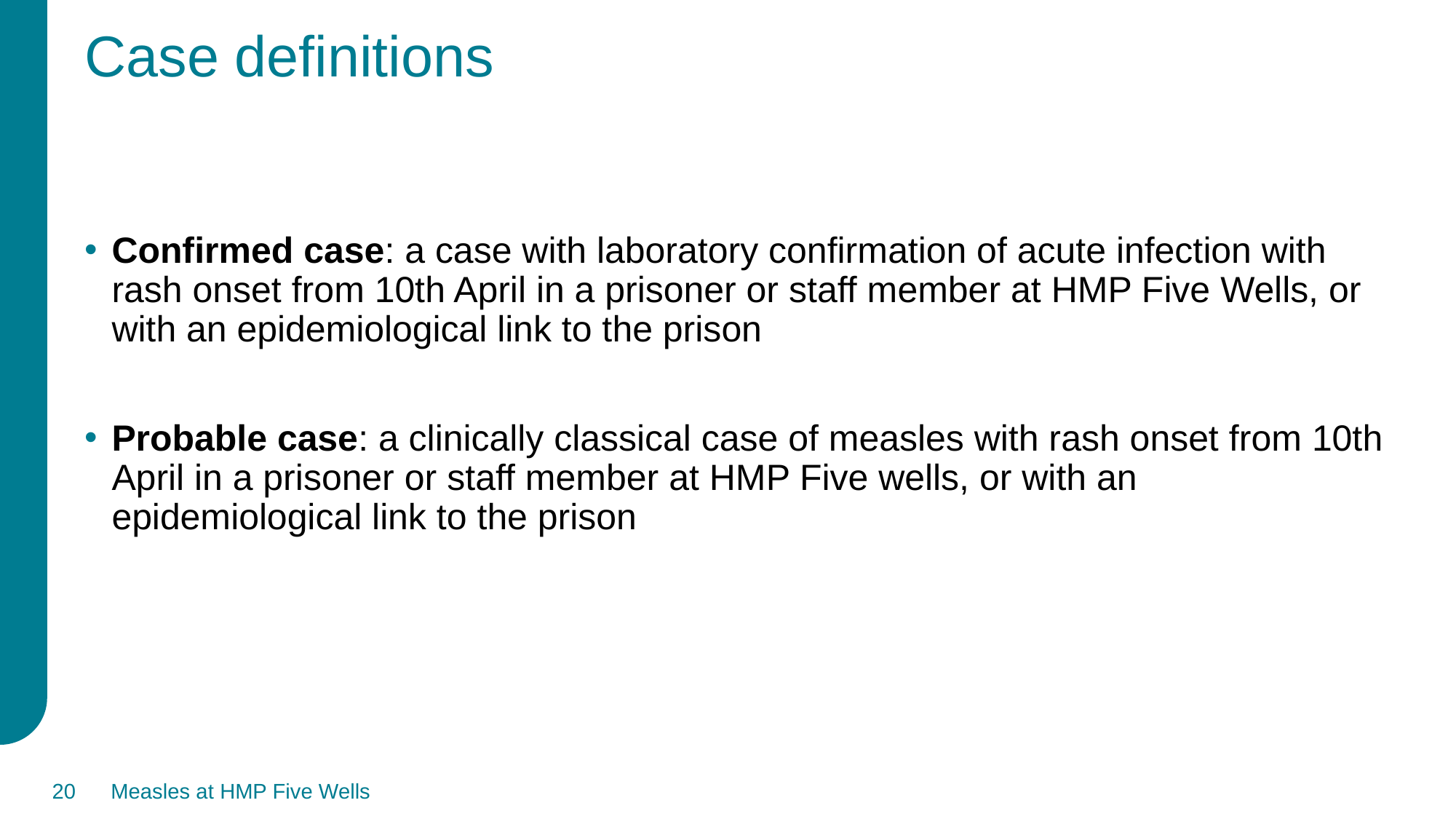

# Case definitions

Confirmed case: a case with laboratory confirmation of acute infection with rash onset from 10th April in a prisoner or staff member at HMP Five Wells, or with an epidemiological link to the prison

Probable case: a clinically classical case of measles with rash onset from 10th April in a prisoner or staff member at HMP Five wells, or with an epidemiological link to the prison
20
Measles at HMP Five Wells